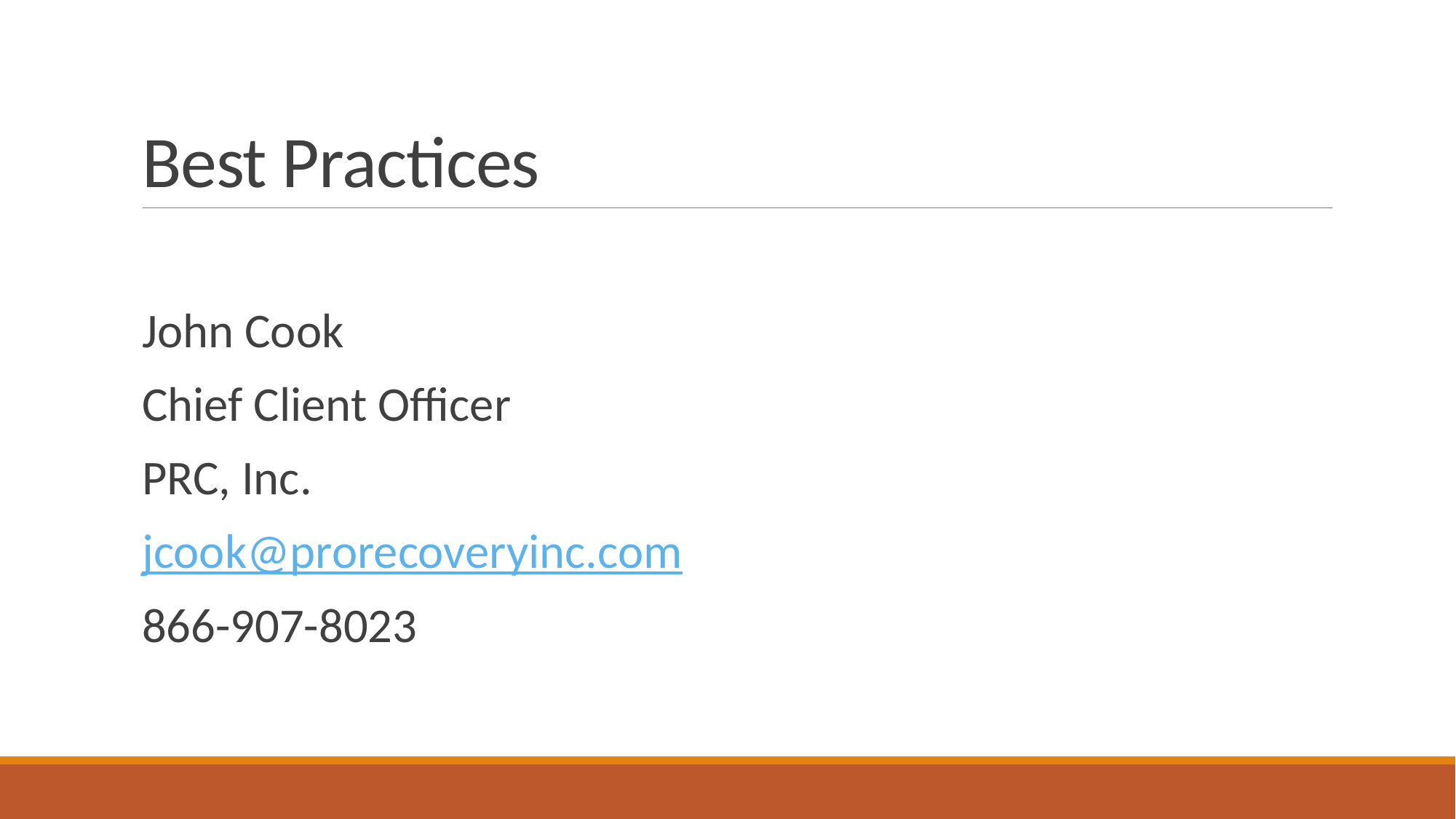

# Best Practices

John Cook
Chief Client Officer
PRC, Inc.
jcook@prorecoveryinc.com
866-907-8023